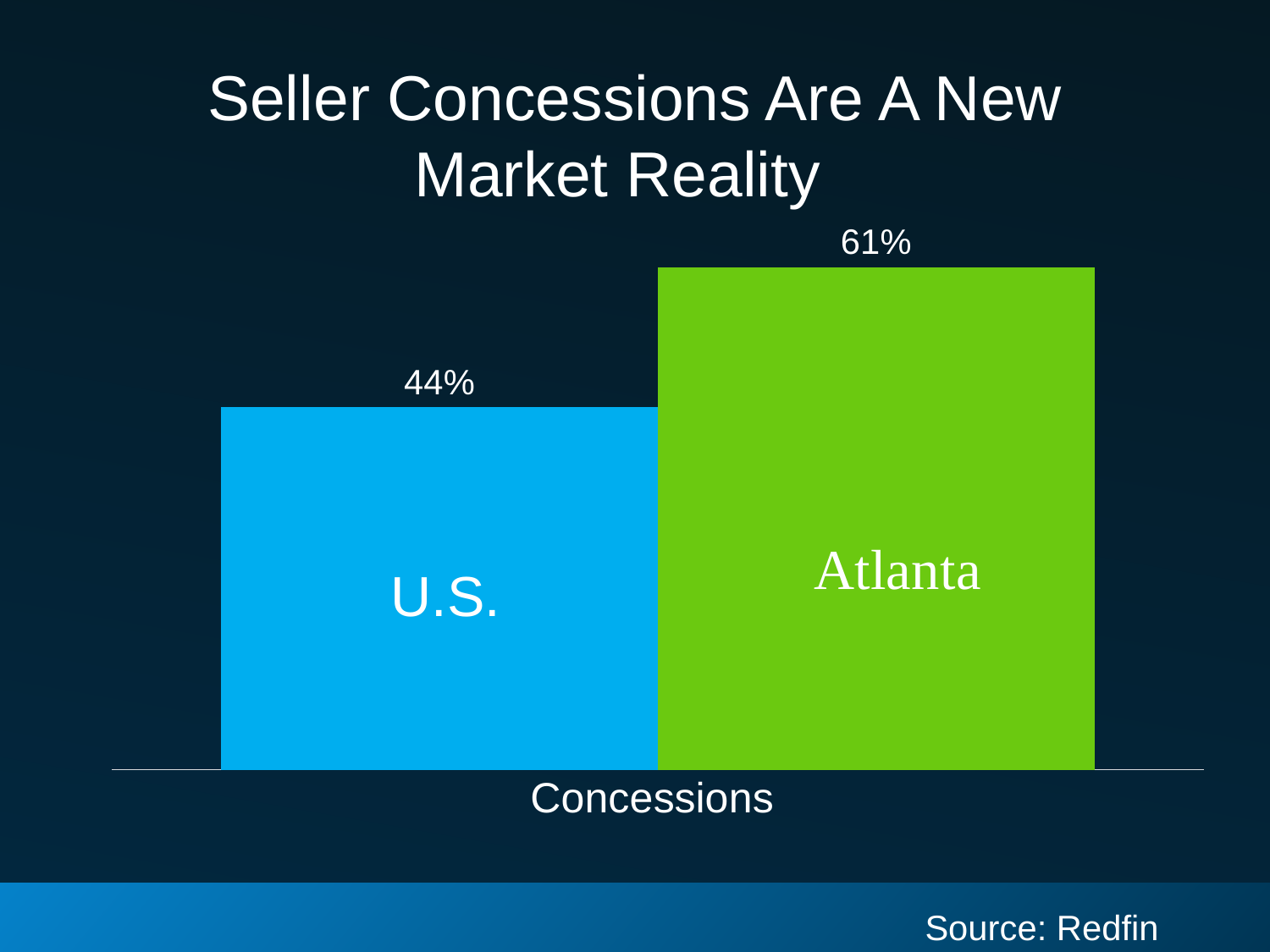

# Seller Concessions Are A New Market Reality

### Chart

| Category | US | Atlanta |
|---|---|---|
| Concessions  | 0.44 | 0.61 |
U.S.
Source: Redfin